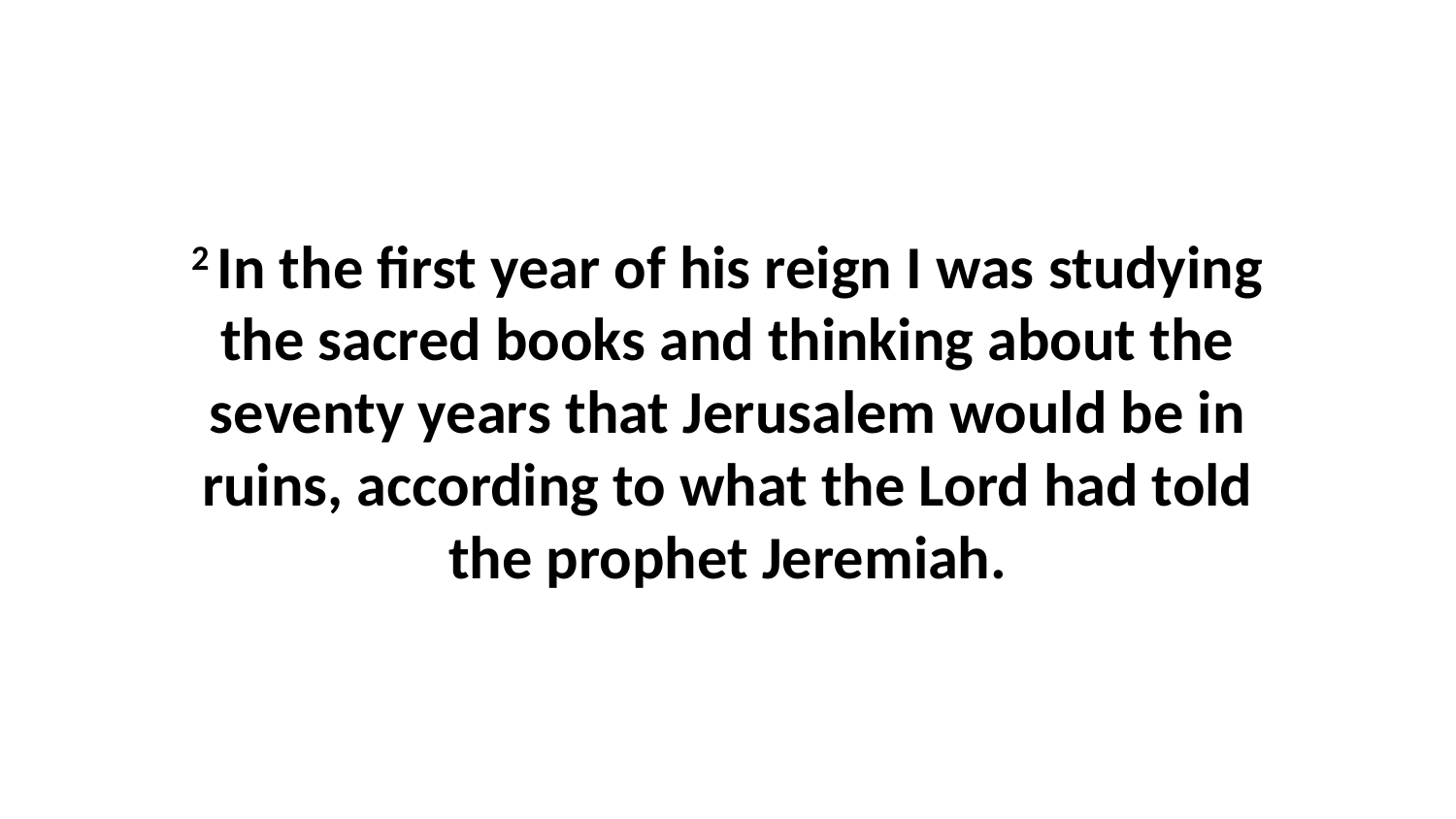

2 In the first year of his reign I was studying the sacred books and thinking about the seventy years that Jerusalem would be in ruins, according to what the Lord had told the prophet Jeremiah.